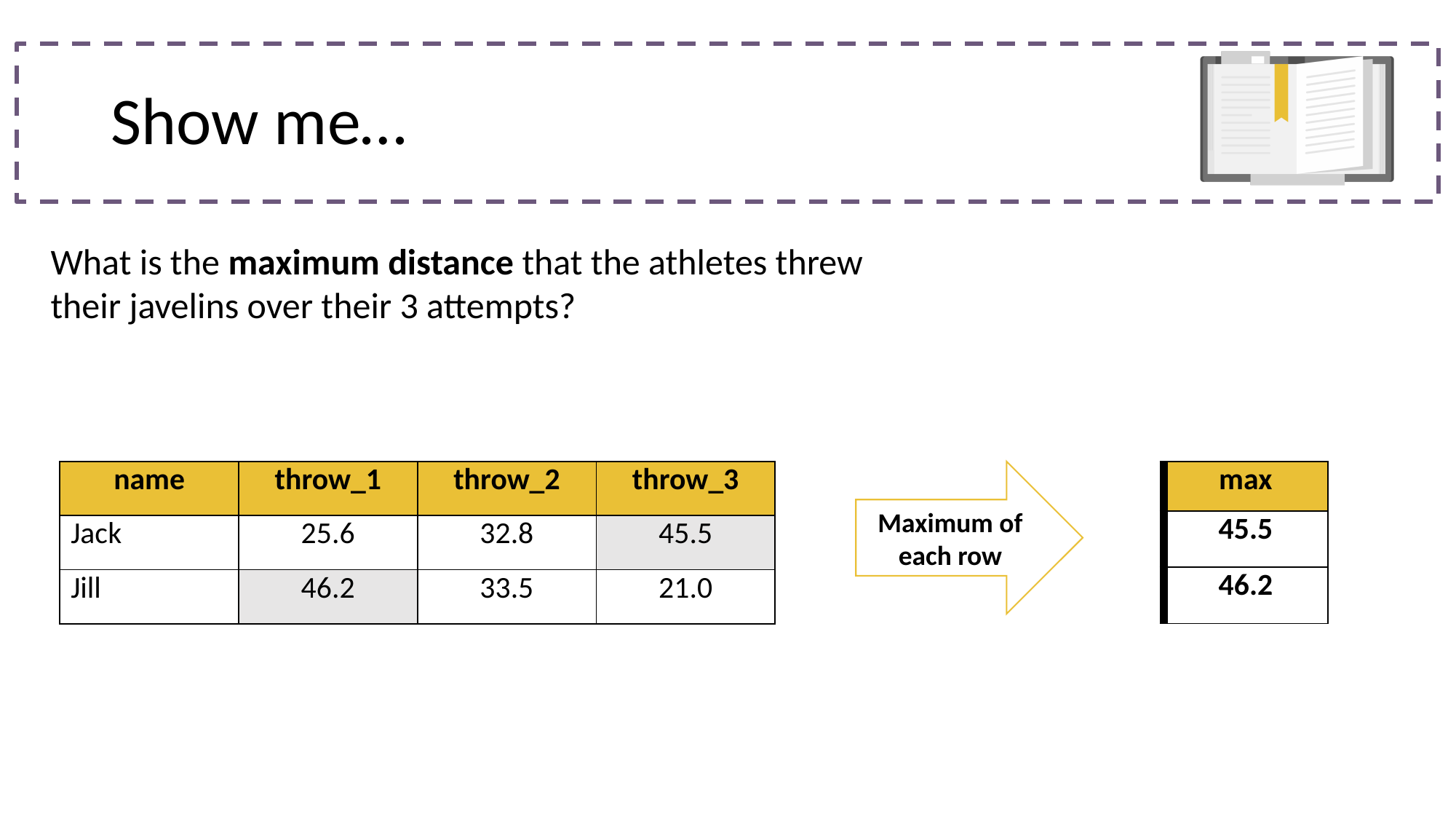

# Show me…
What is the maximum distance that the athletes threw their javelins over their 3 attempts?

Maximum of each row
| max |
| --- |
| 45.5 |
| 46.2 |
| name | throw\_1 | throw\_2 | throw\_3 |
| --- | --- | --- | --- |
| Jack | 25.6 | 32.8 | 45.5 |
| Jill | 46.2 | 33.5 | 21.0 |